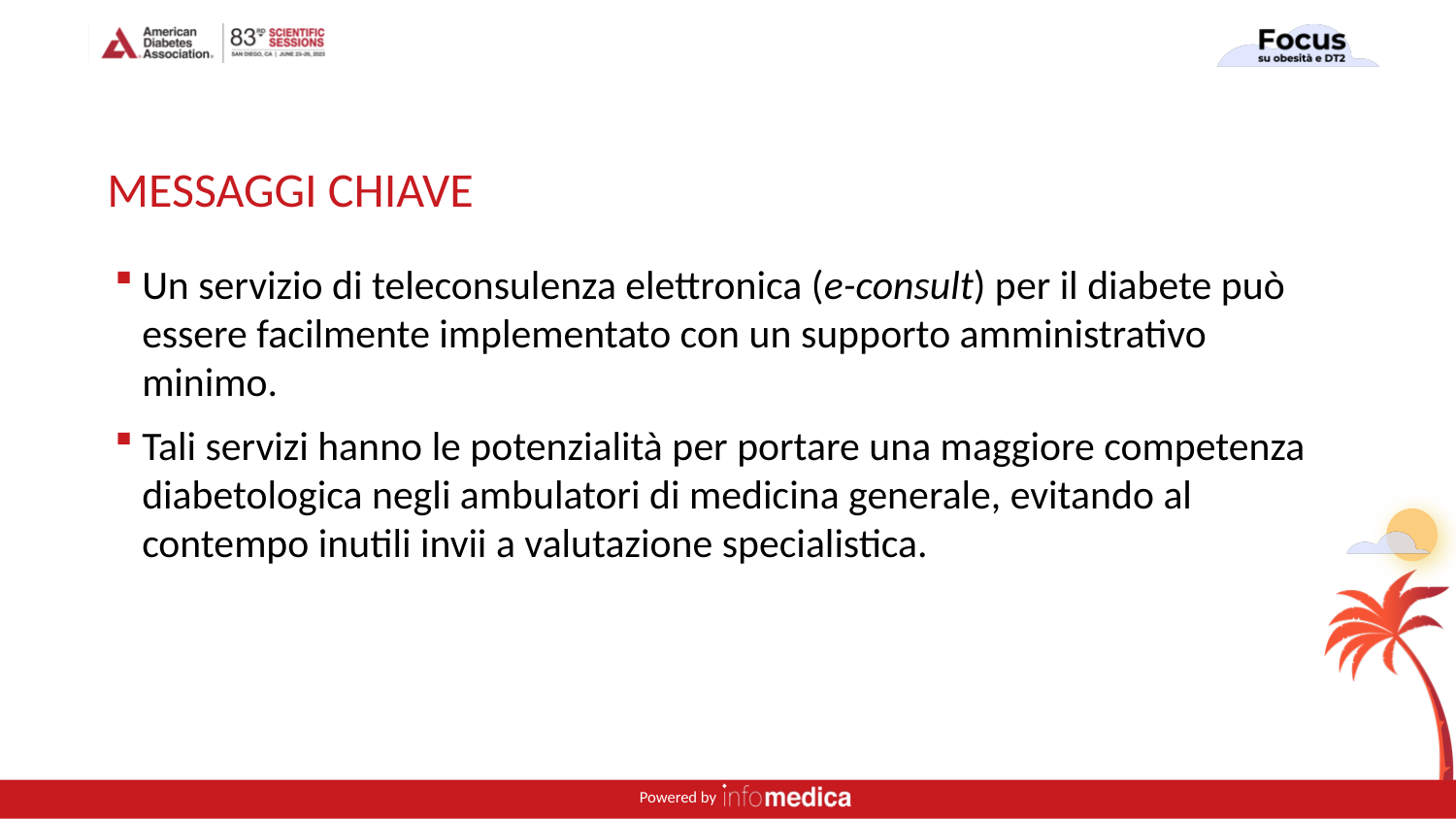

# MESSAGGI CHIAVE
Un servizio di teleconsulenza elettronica (e-consult) per il diabete può essere facilmente implementato con un supporto amministrativo minimo.
Tali servizi hanno le potenzialità per portare una maggiore competenza diabetologica negli ambulatori di medicina generale, evitando al contempo inutili invii a valutazione specialistica.